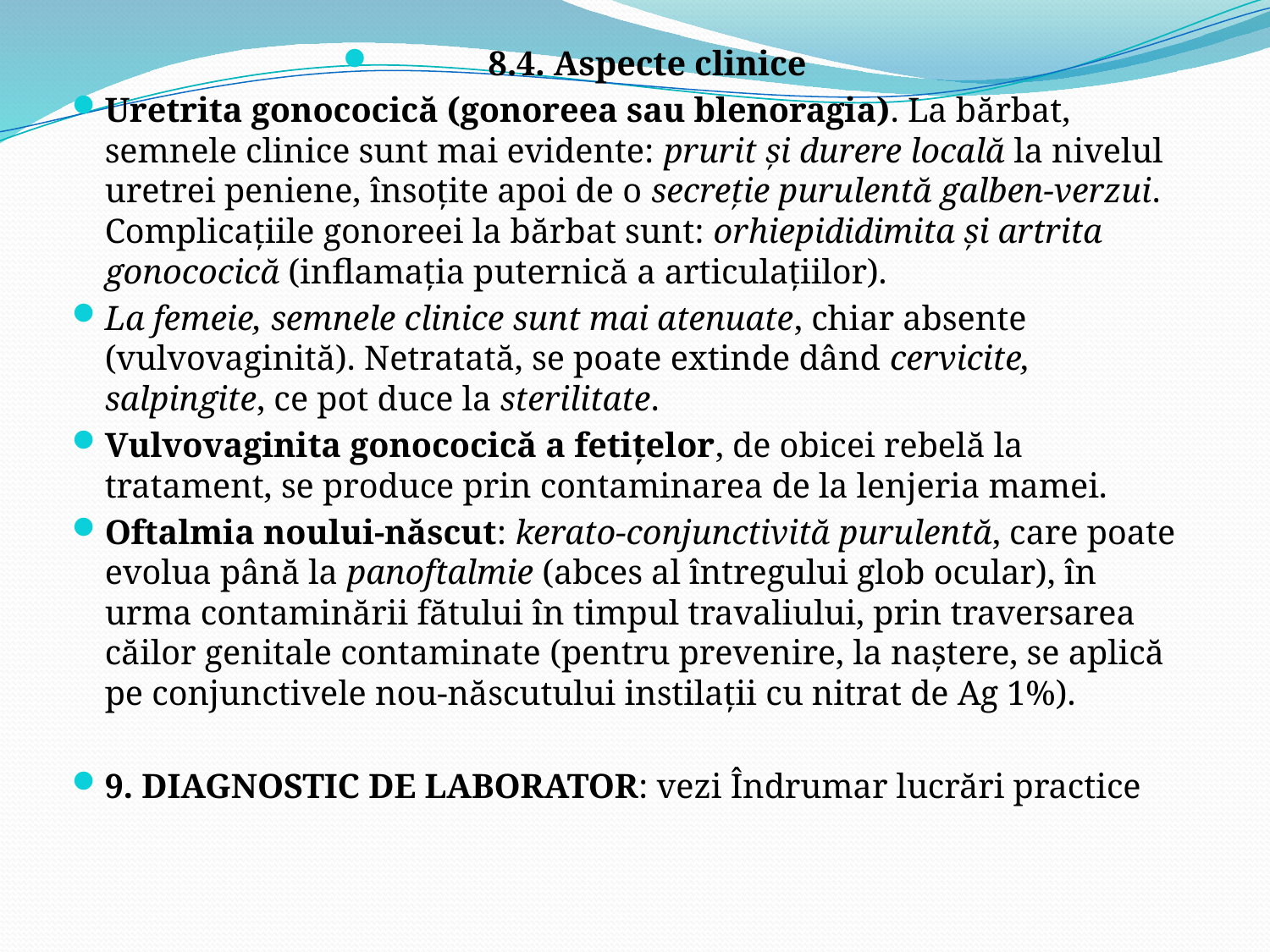

8.4. Aspecte clinice
Uretrita gonococică (gonoreea sau blenoragia). La bărbat, semnele clinice sunt mai evidente: prurit şi durere locală la nivelul uretrei peniene, însoţite apoi de o secreţie purulentă galben-verzui. Complicaţiile gonoreei la bărbat sunt: orhiepididimita şi artrita gonococică (inflamaţia puternică a articulaţiilor).
La femeie, semnele clinice sunt mai atenuate, chiar absente (vulvovaginită). Netratată, se poate extinde dând cervicite, salpingite, ce pot duce la sterilitate.
Vulvovaginita gonococică a fetiţelor, de obicei rebelă la tratament, se produce prin contaminarea de la lenjeria mamei.
Oftalmia noului-născut: kerato-conjunctivită purulentă, care poate evolua până la panoftalmie (abces al întregului glob ocular), în urma contaminării fătului în timpul travaliului, prin traversarea căilor genitale contaminate (pentru prevenire, la naştere, se aplică pe conjunctivele nou-născutului instilaţii cu nitrat de Ag 1%).

9. DIAGNOSTIC DE LABORATOR: vezi Îndrumar lucrări practice